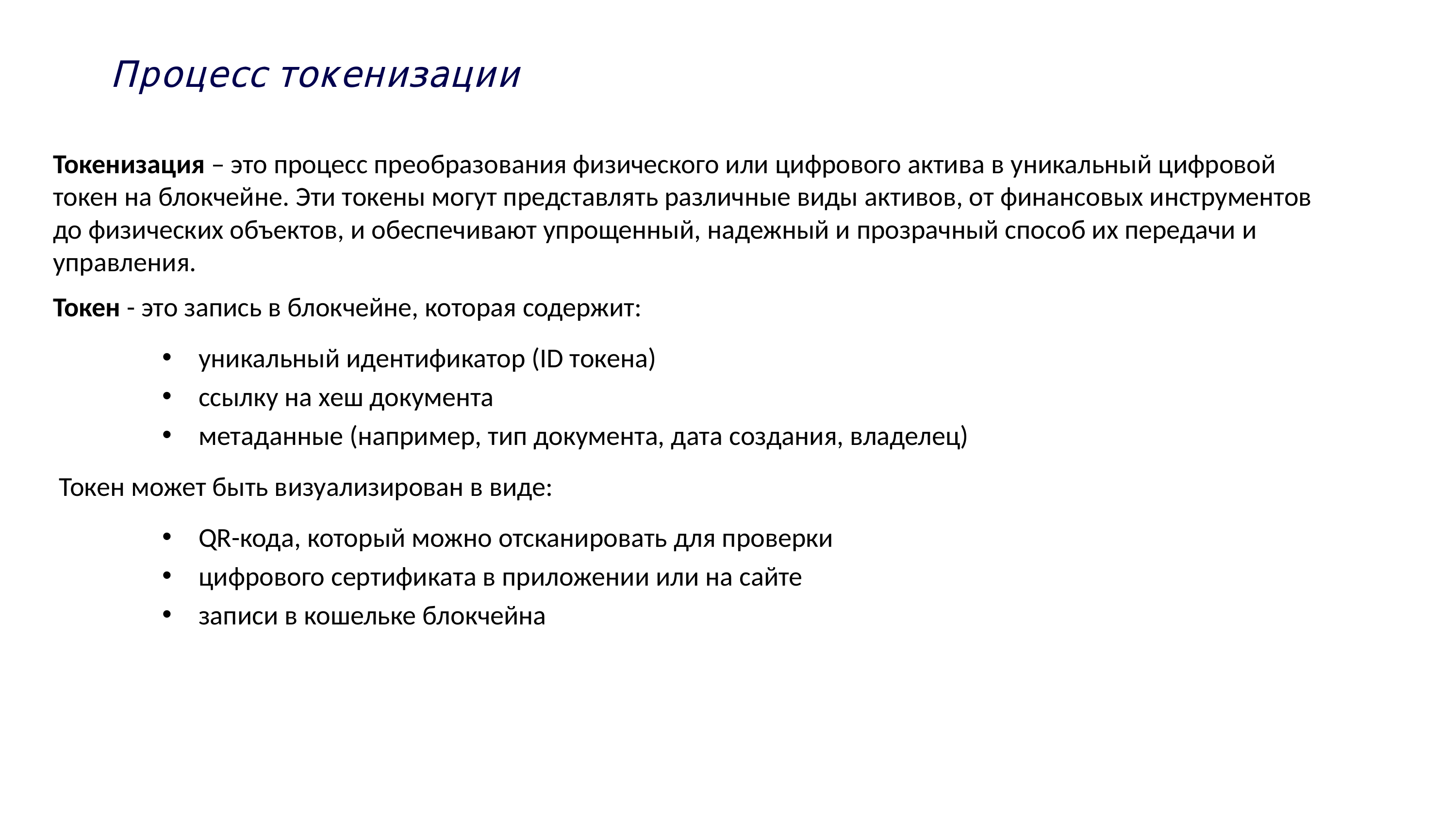

# Процесс токенизации
Токенизация – это процесс преобразования физического или цифрового актива в уникальный цифровой токен на блокчейне. Эти токены могут представлять различные виды активов, от финансовых инструментов до физических объектов, и обеспечивают упрощенный, надежный и прозрачный способ их передачи и управления.
Токен - это запись в блокчейне, которая содержит:
уникальный идентификатор (ID токена)
ссылку на хеш документа
метаданные (например, тип документа, дата создания, владелец)
 Токен может быть визуализирован в виде:
QR-кода, который можно отсканировать для проверки
цифрового сертификата в приложении или на сайте
записи в кошельке блокчейна